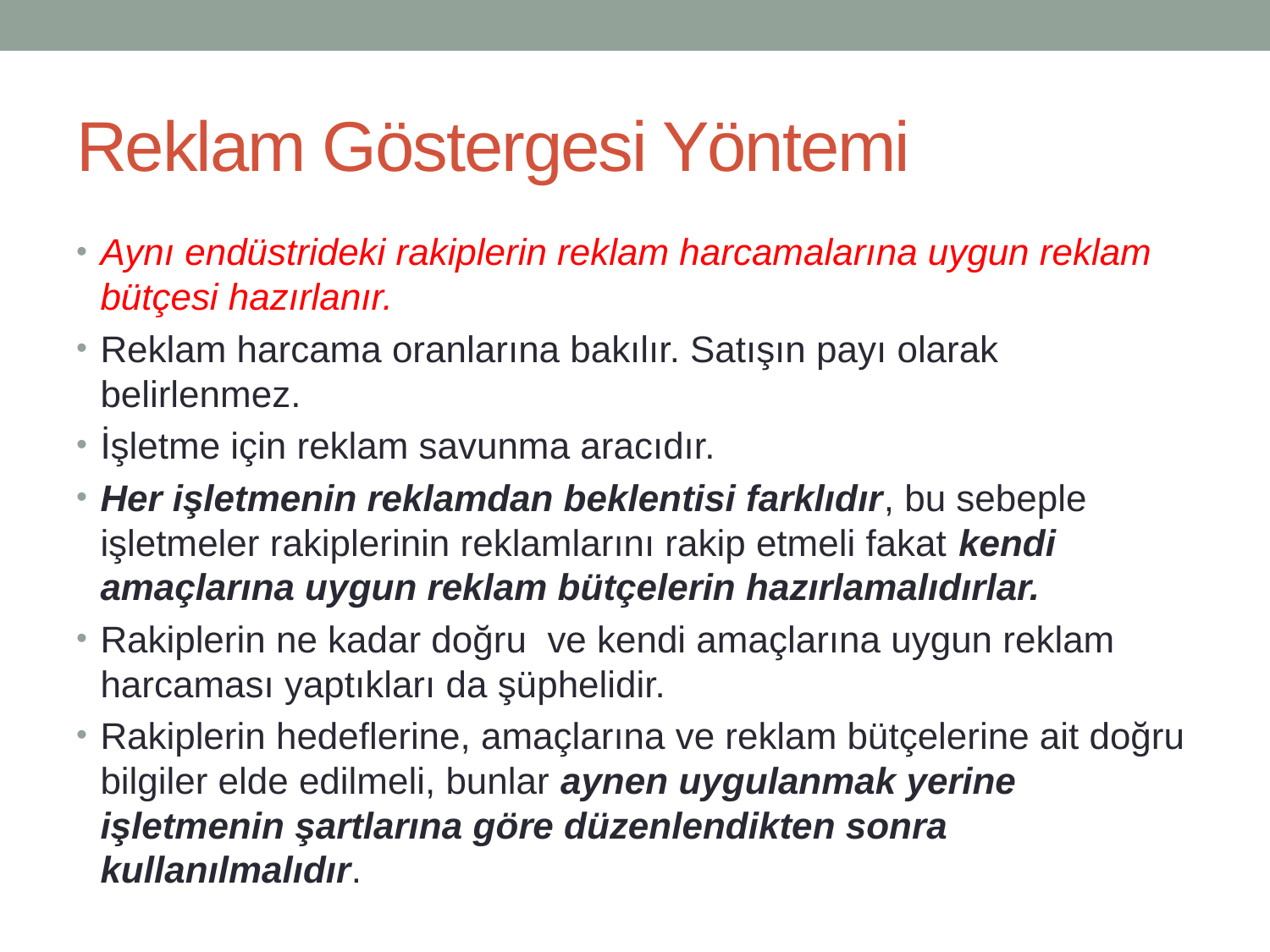

# Reklam Göstergesi Yöntemi
Aynı endüstrideki rakiplerin reklam harcamalarına uygun reklam bütçesi hazırlanır.
Reklam harcama oranlarına bakılır. Satışın payı olarak belirlenmez.
İşletme için reklam savunma aracıdır.
Her işletmenin reklamdan beklentisi farklıdır, bu sebeple işletmeler rakiplerinin reklamlarını rakip etmeli fakat kendi amaçlarına uygun reklam bütçelerin hazırlamalıdırlar.
Rakiplerin ne kadar doğru  ve kendi amaçlarına uygun reklam harcaması yaptıkları da şüphelidir.
Rakiplerin hedeflerine, amaçlarına ve reklam bütçelerine ait doğru bilgiler elde edilmeli, bunlar aynen uygulanmak yerine işletmenin şartlarına göre düzenlendikten sonra kullanılmalıdır.